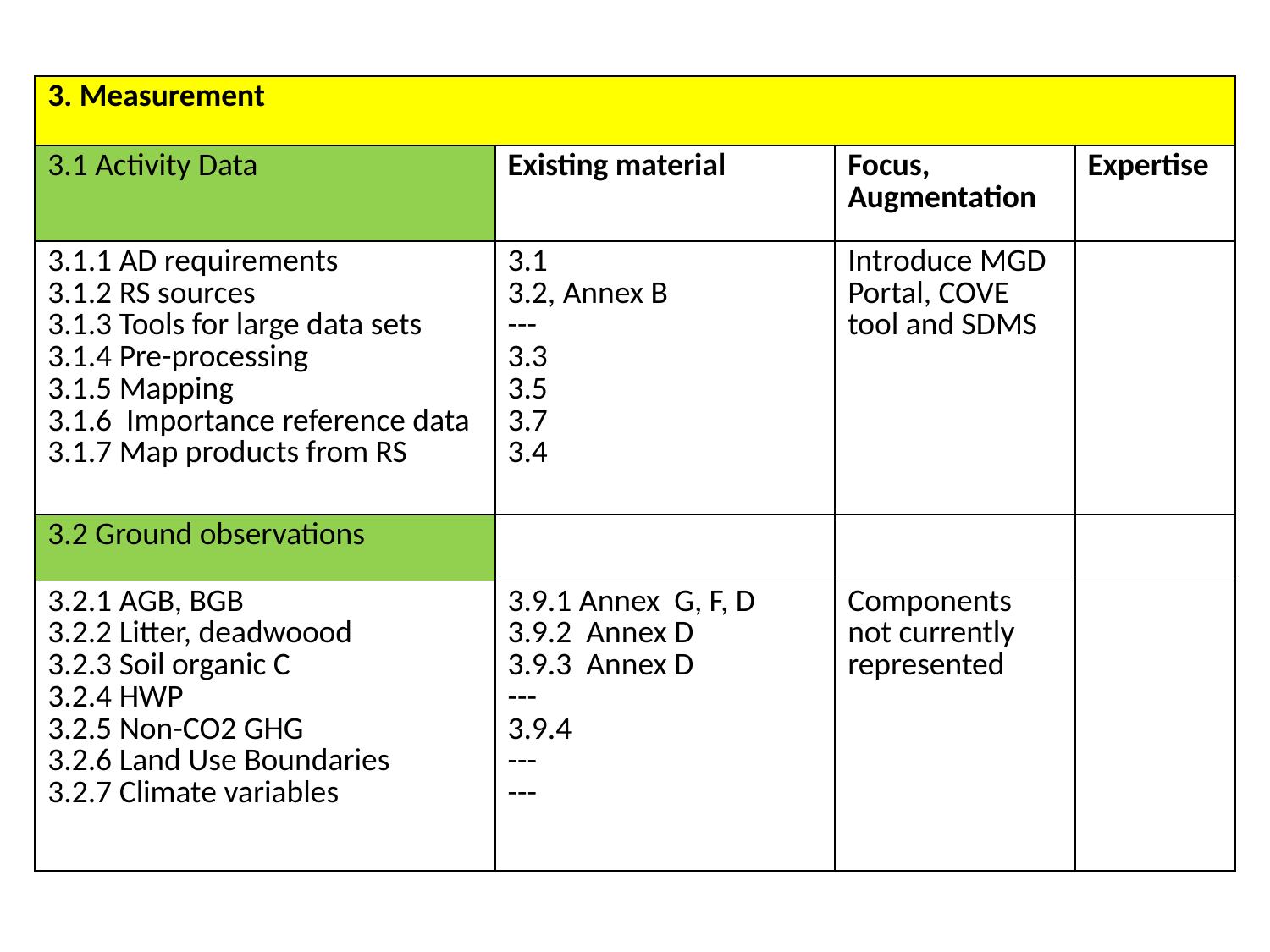

| 3. Measurement |  |  |  |
| --- | --- | --- | --- |
| 3.1 Activity Data | Existing material | Focus, Augmentation | Expertise |
| 3.1.1 AD requirements 3.1.2 RS sources 3.1.3 Tools for large data sets 3.1.4 Pre-processing 3.1.5 Mapping 3.1.6 Importance reference data 3.1.7 Map products from RS | 3.1 3.2, Annex B --- 3.3 3.5 3.7 3.4 | Introduce MGD Portal, COVE tool and SDMS |  |
| 3.2 Ground observations |  |  |  |
| 3.2.1 AGB, BGB 3.2.2 Litter, deadwoood 3.2.3 Soil organic C 3.2.4 HWP 3.2.5 Non-CO2 GHG 3.2.6 Land Use Boundaries 3.2.7 Climate variables | 3.9.1 Annex G, F, D 3.9.2 Annex D 3.9.3 Annex D --- 3.9.4 --- --- | Components not currently represented |  |